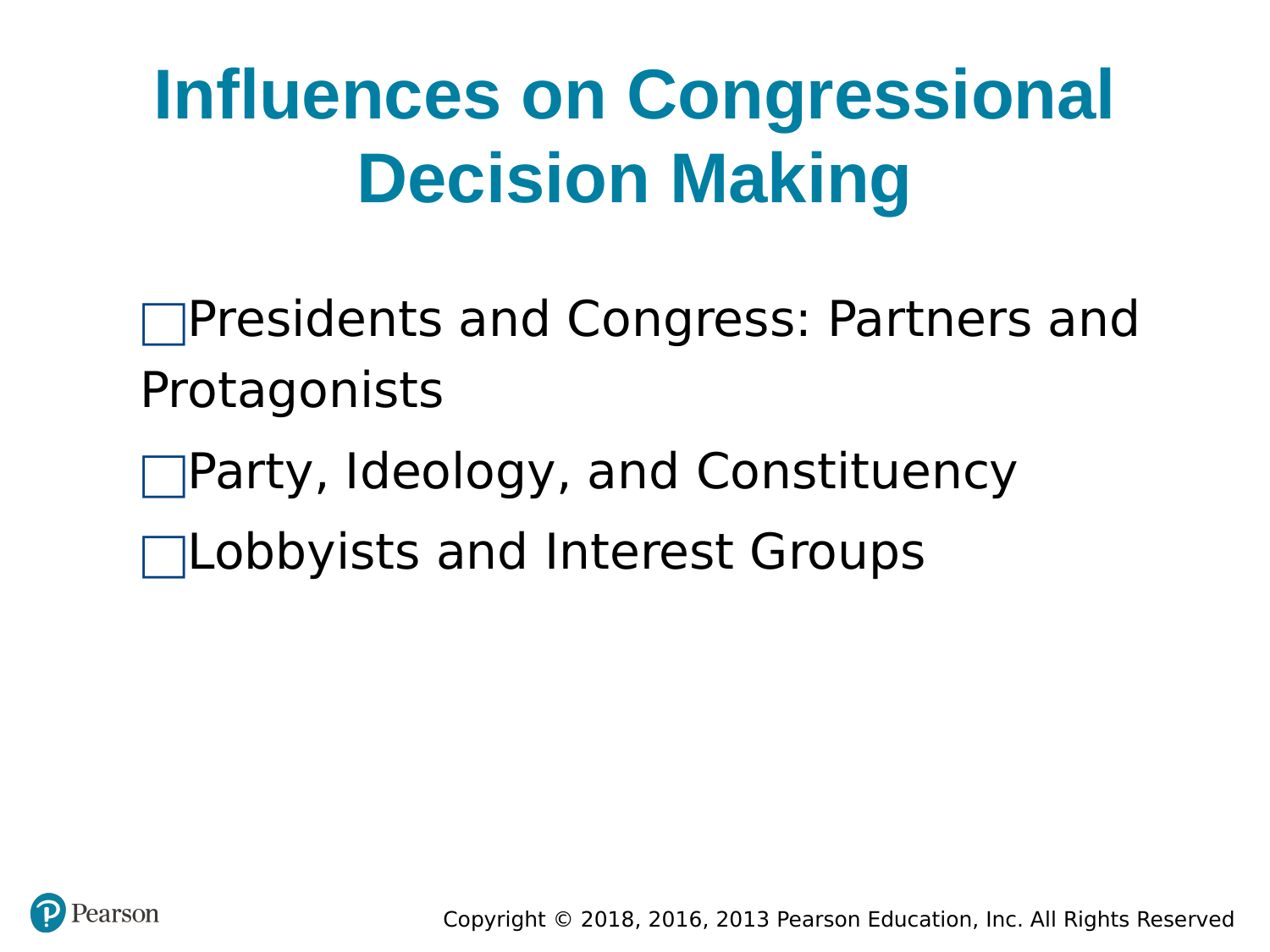

# Influences on Congressional Decision Making
Presidents and Congress: Partners and Protagonists
Party, Ideology, and Constituency
Lobbyists and Interest Groups